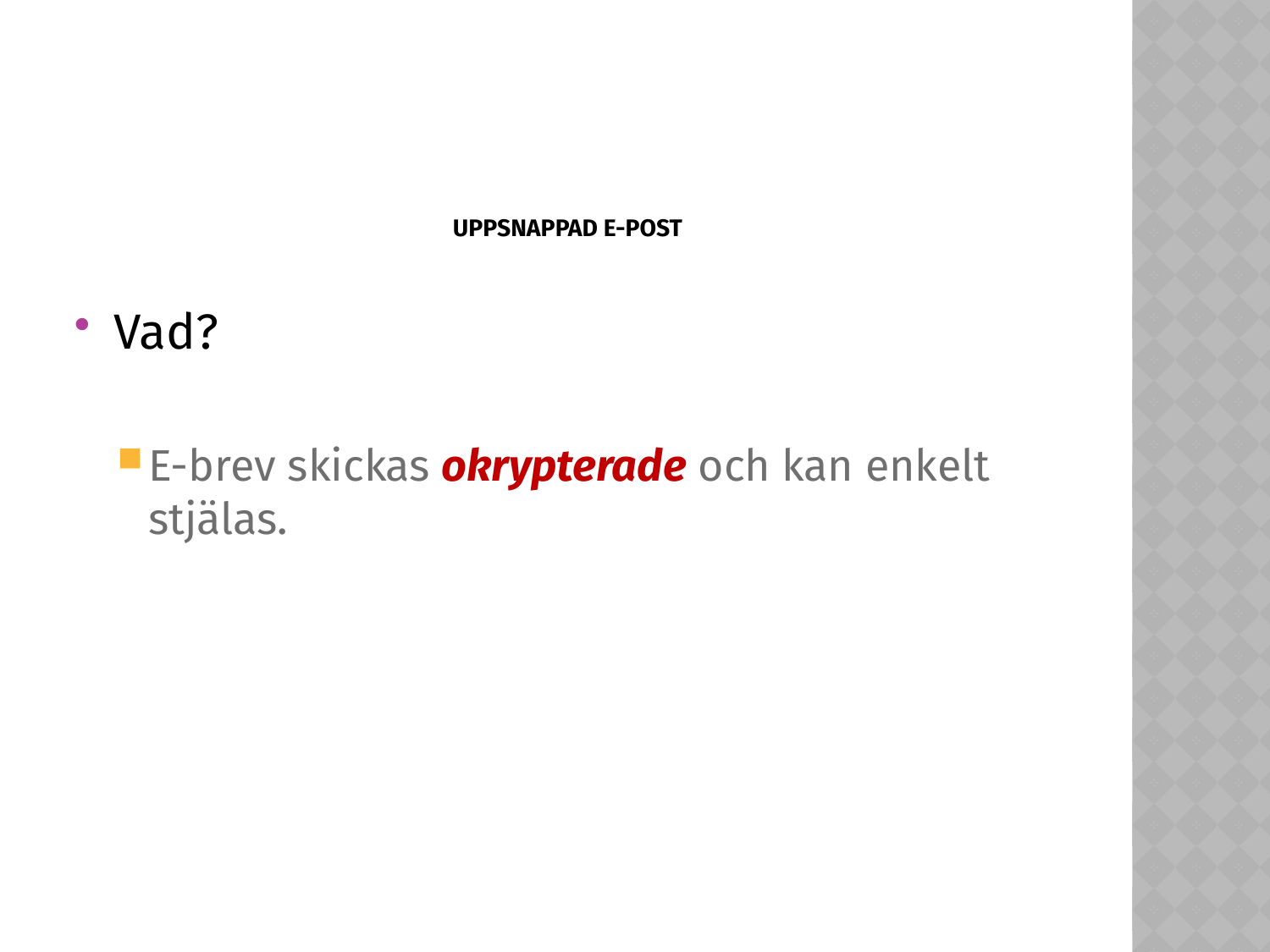

# Uppsnappad e-post

Vad?

E-brev skickas okrypterade och kan enkelt stjälas.